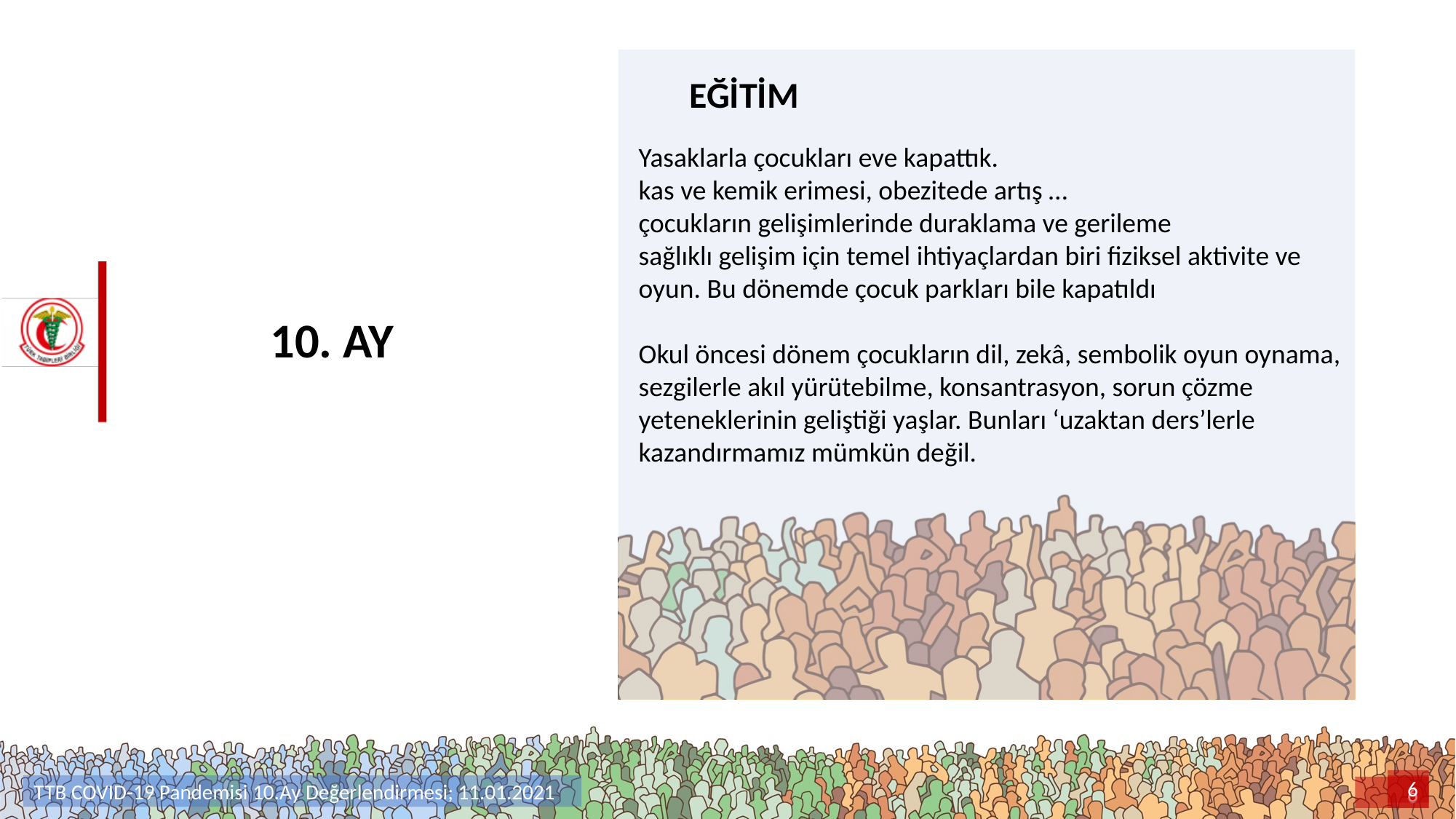

EĞİTİM

Yasaklarla çocukları eve kapattık.
kas ve kemik erimesi, obezitede artış …
çocukların gelişimlerinde duraklama ve gerileme
sağlıklı gelişim için temel ihtiyaçlardan biri fiziksel aktivite ve oyun. Bu dönemde çocuk parkları bile kapatıldı

Okul öncesi dönem çocukların dil, zekâ, sembolik oyun oynama, sezgilerle akıl yürütebilme, konsantrasyon, sorun çözme yeteneklerinin geliştiği yaşlar. Bunları ‘uzaktan ders’lerle kazandırmamız mümkün değil.
# 10. AY
6
TTB COVID-19 Pandemisi 10.Ay Değerlendirmesi; 11.01.2021